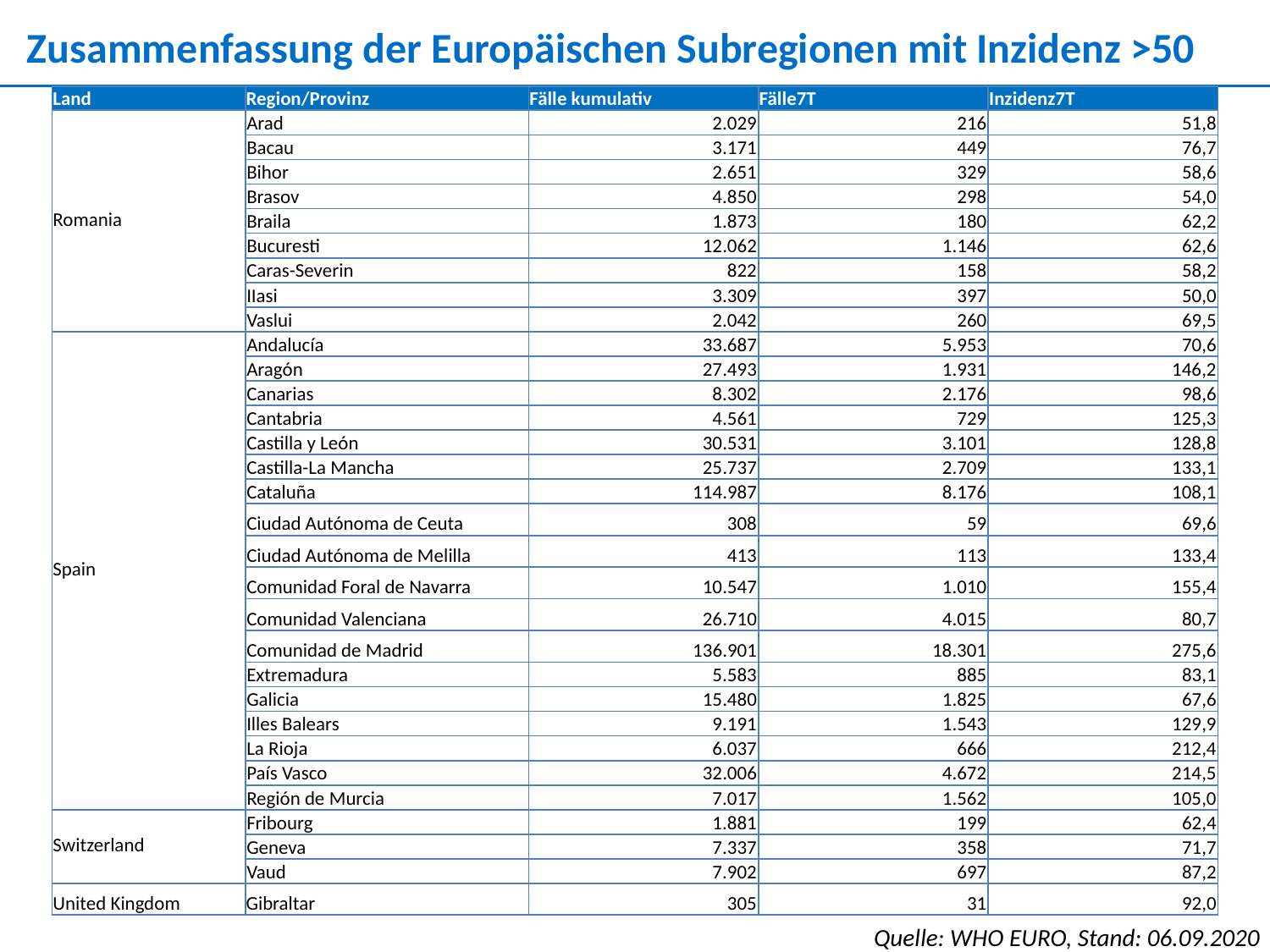

Zusammenfassung der Europäischen Subregionen mit Inzidenz >50
| Land | Region/Provinz | Fälle kumulativ | Fälle7T | Inzidenz7T |
| --- | --- | --- | --- | --- |
| Romania | Arad | 2.029 | 216 | 51,8 |
|  | Bacau | 3.171 | 449 | 76,7 |
|  | Bihor | 2.651 | 329 | 58,6 |
|  | Brasov | 4.850 | 298 | 54,0 |
|  | Braila | 1.873 | 180 | 62,2 |
|  | Bucuresti | 12.062 | 1.146 | 62,6 |
|  | Caras-Severin | 822 | 158 | 58,2 |
|  | IIasi | 3.309 | 397 | 50,0 |
|  | Vaslui | 2.042 | 260 | 69,5 |
| Spain | Andalucía | 33.687 | 5.953 | 70,6 |
|  | Aragón | 27.493 | 1.931 | 146,2 |
|  | Canarias | 8.302 | 2.176 | 98,6 |
|  | Cantabria | 4.561 | 729 | 125,3 |
|  | Castilla y León | 30.531 | 3.101 | 128,8 |
|  | Castilla-La Mancha | 25.737 | 2.709 | 133,1 |
|  | Cataluña | 114.987 | 8.176 | 108,1 |
|  | Ciudad Autónoma de Ceuta | 308 | 59 | 69,6 |
|  | Ciudad Autónoma de Melilla | 413 | 113 | 133,4 |
|  | Comunidad Foral de Navarra | 10.547 | 1.010 | 155,4 |
|  | Comunidad Valenciana | 26.710 | 4.015 | 80,7 |
|  | Comunidad de Madrid | 136.901 | 18.301 | 275,6 |
|  | Extremadura | 5.583 | 885 | 83,1 |
|  | Galicia | 15.480 | 1.825 | 67,6 |
|  | Illes Balears | 9.191 | 1.543 | 129,9 |
|  | La Rioja | 6.037 | 666 | 212,4 |
|  | País Vasco | 32.006 | 4.672 | 214,5 |
|  | Región de Murcia | 7.017 | 1.562 | 105,0 |
| Switzerland | Fribourg | 1.881 | 199 | 62,4 |
|  | Geneva | 7.337 | 358 | 71,7 |
|  | Vaud | 7.902 | 697 | 87,2 |
| United Kingdom | Gibraltar | 305 | 31 | 92,0 |
Quelle: WHO EURO, Stand: 06.09.2020